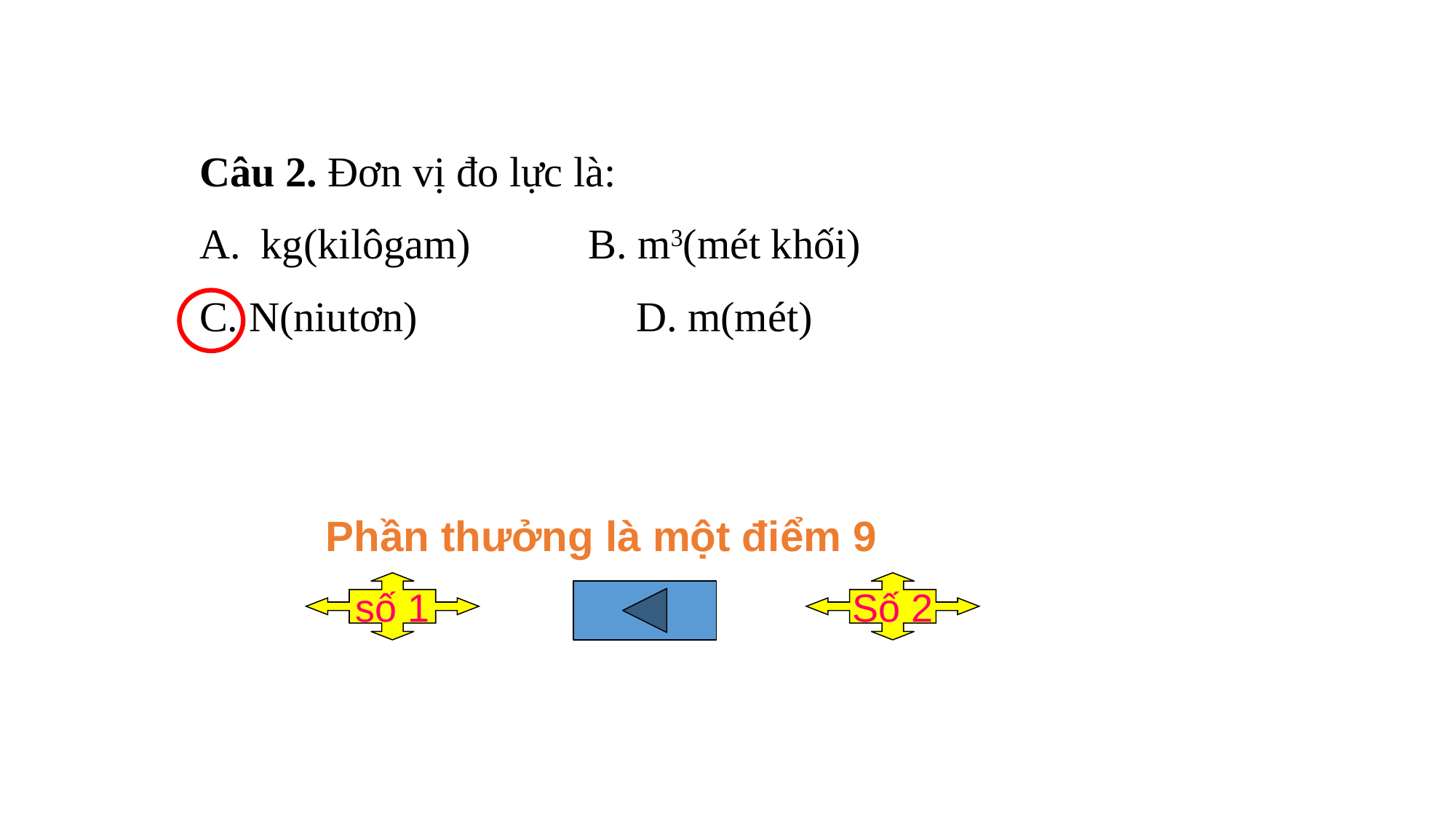

Câu 2. Đơn vị đo lực là:
kg(kilôgam)		B. m3(mét khối)
C. N(niutơn)			D. m(mét)

Phần thưởng là một điểm 9
Phần thưởng là tràng pháo tay

số 1
Số 2